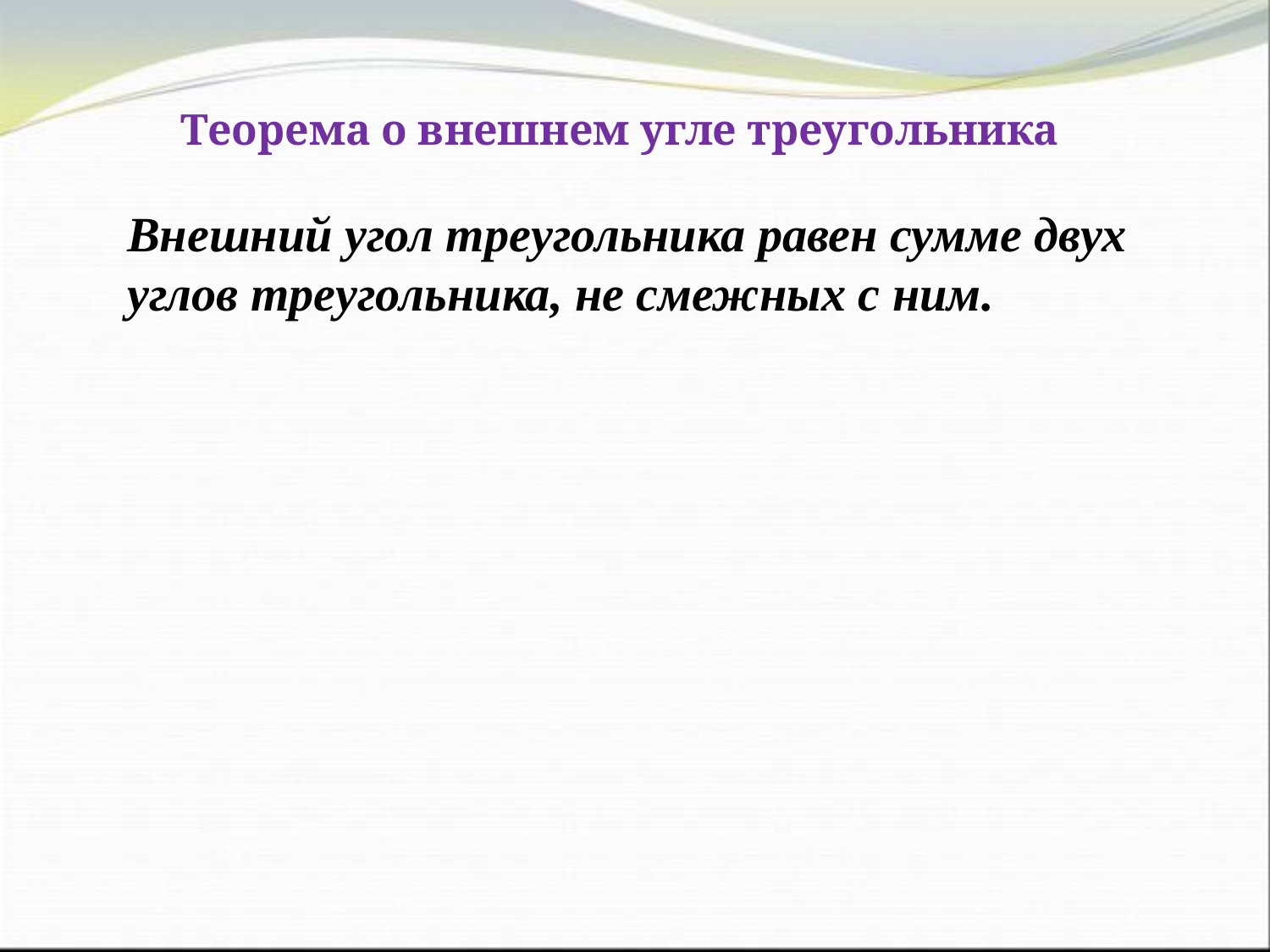

Теорема о внешнем угле треугольника
Внешний угол треугольника равен сумме двух углов треугольника, не смежных с ним.